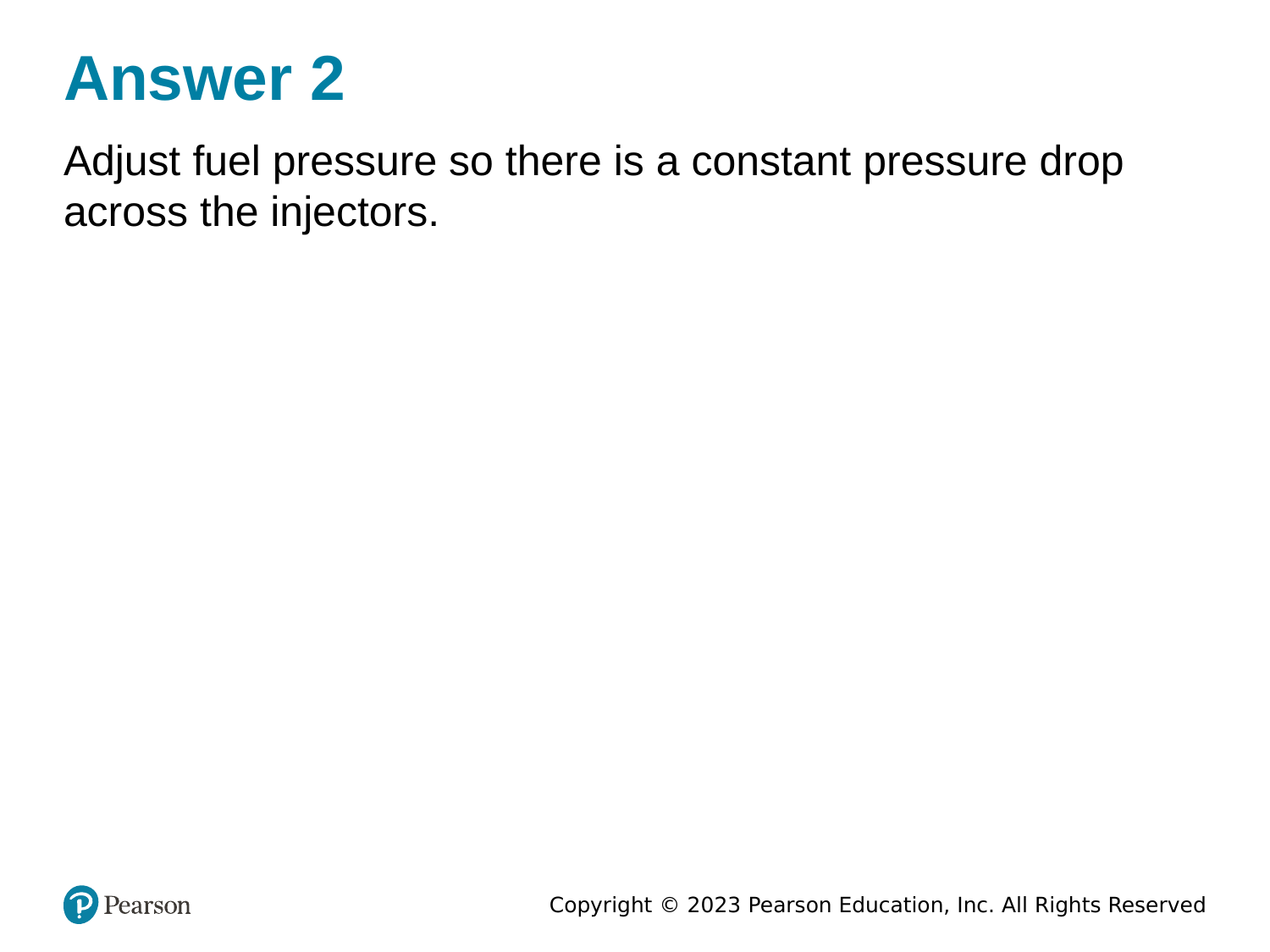

# Answer 2
Adjust fuel pressure so there is a constant pressure drop across the injectors.